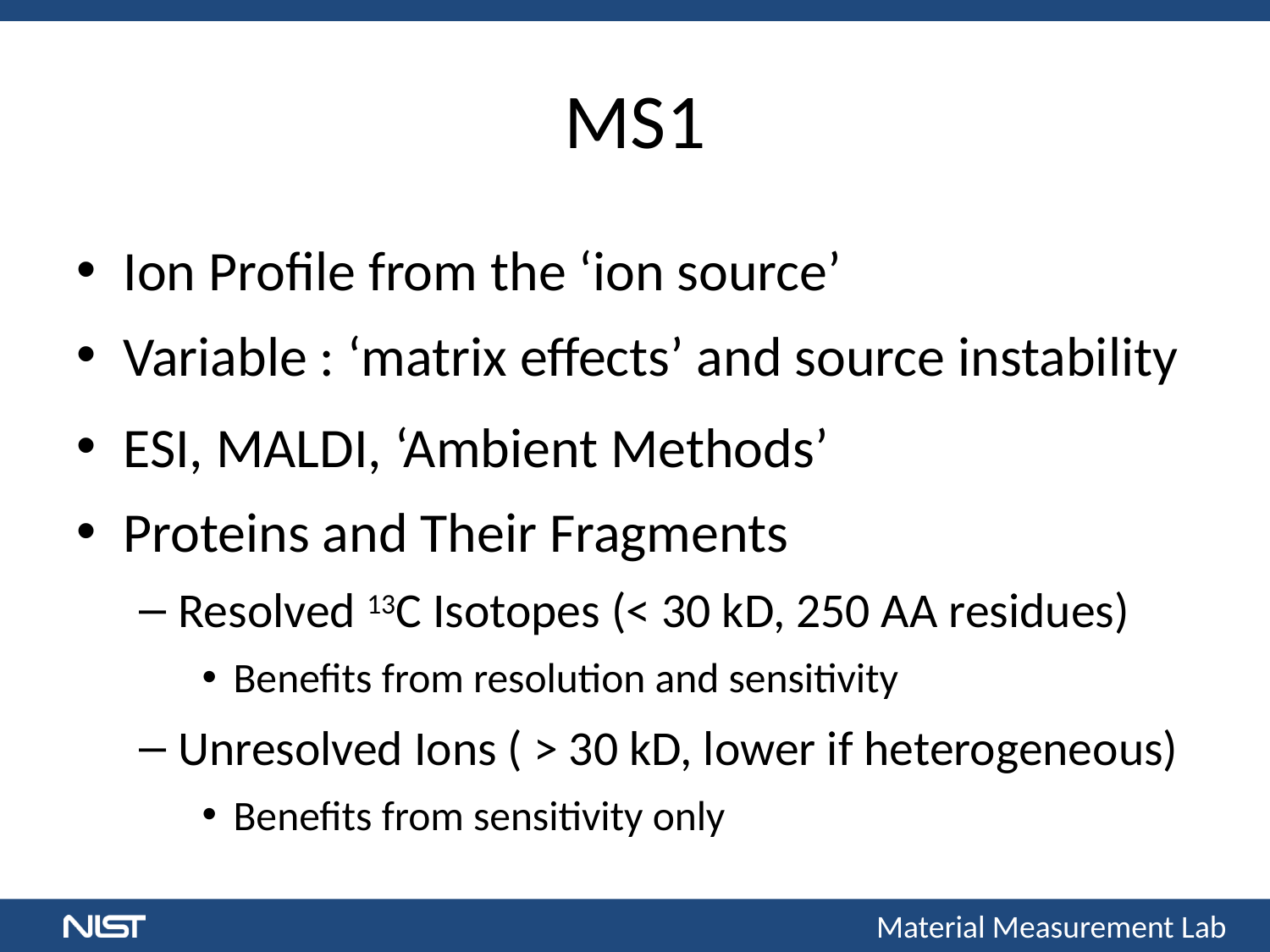

# MS1
Ion Profile from the ‘ion source’
Variable : ‘matrix effects’ and source instability
ESI, MALDI, ‘Ambient Methods’
Proteins and Their Fragments
Resolved 13C Isotopes (< 30 kD, 250 AA residues)
Benefits from resolution and sensitivity
Unresolved Ions ( > 30 kD, lower if heterogeneous)
Benefits from sensitivity only